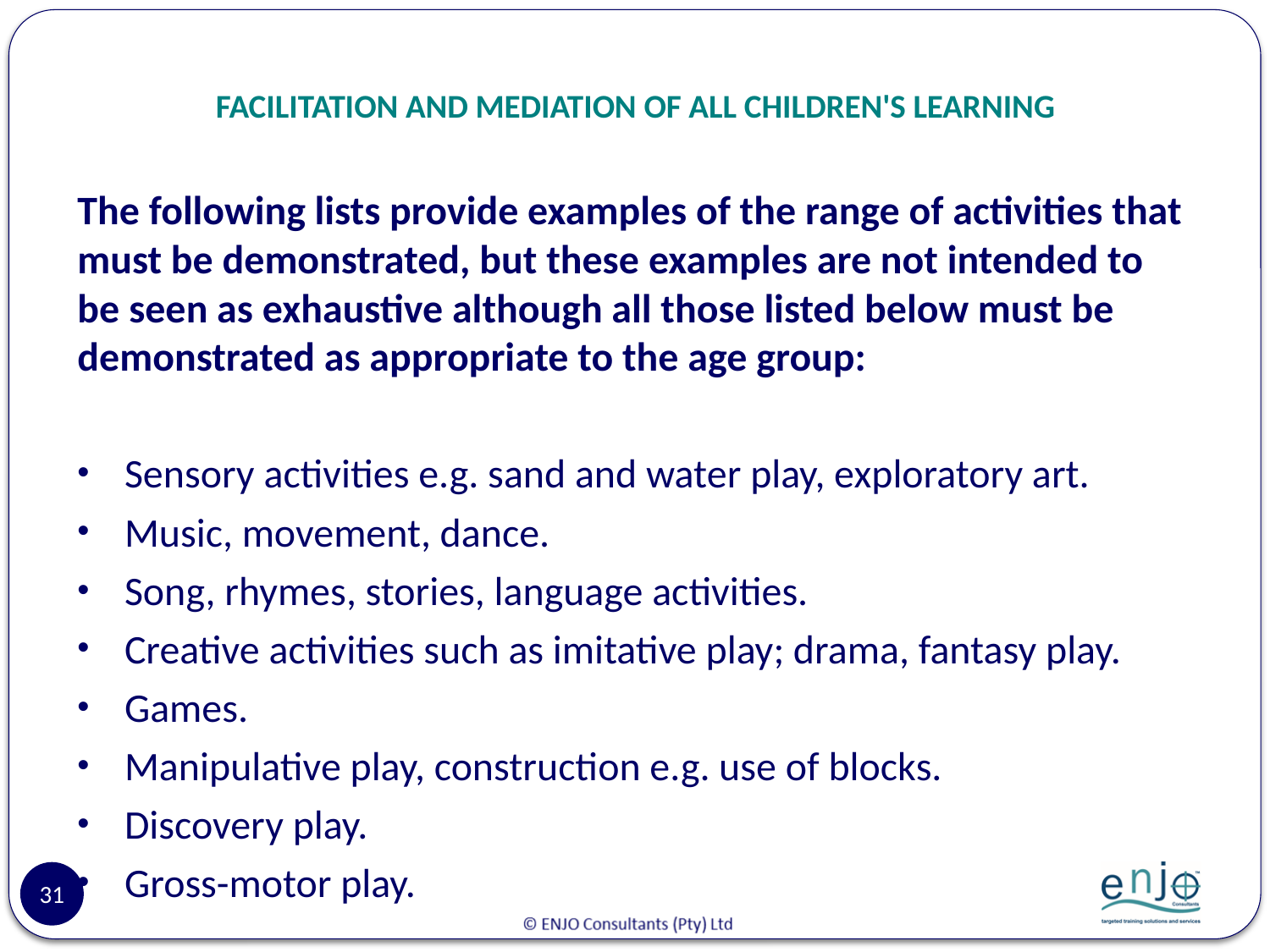

# FACILITATION AND MEDIATION OF ALL CHILDREN'S LEARNING
The following lists provide examples of the range of activities that must be demonstrated, but these examples are not intended to be seen as exhaustive although all those listed below must be demonstrated as appropriate to the age group:

Sensory activities e.g. sand and water play, exploratory art.
Music, movement, dance.
Song, rhymes, stories, language activities.
Creative activities such as imitative play; drama, fantasy play.
Games.
Manipulative play, construction e.g. use of blocks.
Discovery play.
Gross-motor play.
31